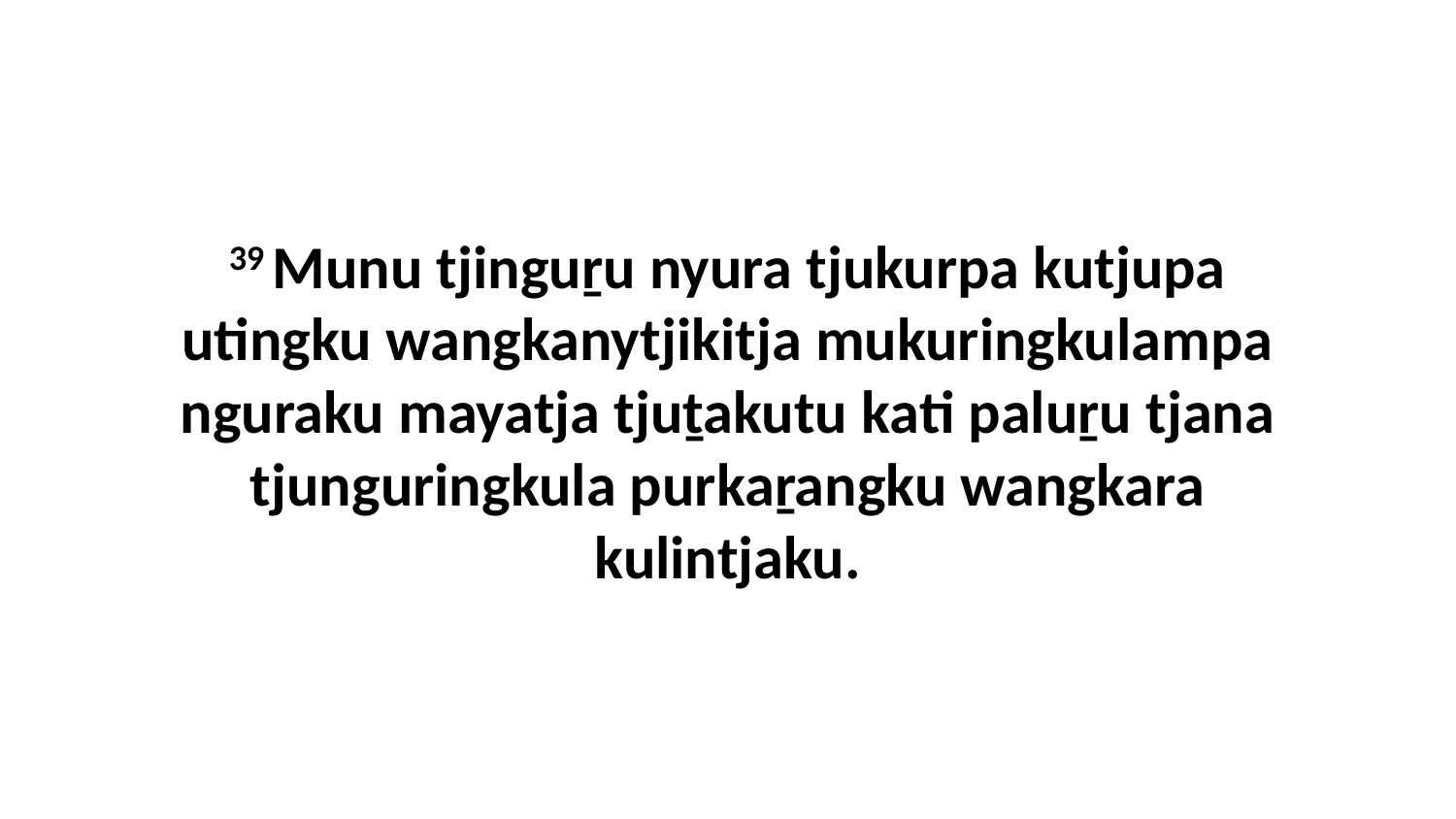

39 Munu tjinguṟu nyura tjukurpa kutjupa utingku wangkanytjikitja mukuringkulampa nguraku mayatja tjuṯakutu kati paluṟu tjana tjunguringkula purkaṟangku wangkara kulintjaku.